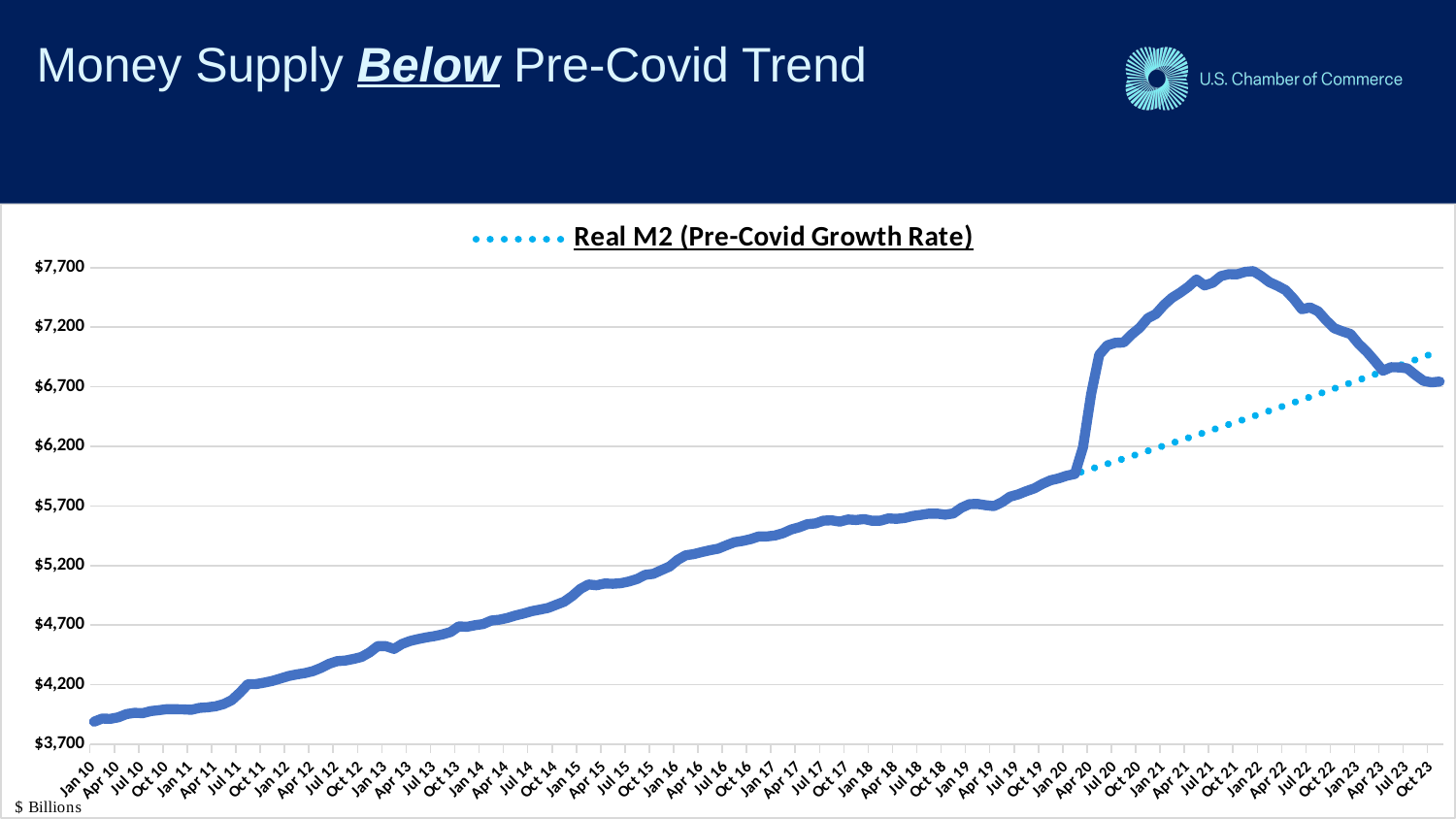

# Money Supply Below Pre-Covid Trend

### Chart

| Category | Real M2 (Pre-Covid Growth Rate) | Real M2 |
|---|---|---|
| 40179 | 3889.0 | 3889.0 |
| 40210 | 3915.4 | 3915.4 |
| 40238 | 3912.8 | 3912.8 |
| 40269 | 3926.0 | 3926.0 |
| 40299 | 3953.2 | 3953.2 |
| 40330 | 3963.6 | 3963.6 |
| 40360 | 3960.8 | 3960.8 |
| 40391 | 3978.1 | 3978.1 |
| 40422 | 3985.8 | 3985.8 |
| 40452 | 3994.5 | 3994.5 |
| 40483 | 3993.8 | 3993.8 |
| 40513 | 3992.3 | 3992.3 |
| 40544 | 3989.0 | 3989.0 |
| 40575 | 4004.9 | 4004.9 |
| 40603 | 4009.7 | 4009.7 |
| 40634 | 4018.4 | 4018.4 |
| 40664 | 4037.0 | 4037.0 |
| 40695 | 4070.6 | 4070.6 |
| 40725 | 4133.5 | 4133.5 |
| 40756 | 4204.9 | 4204.9 |
| 40787 | 4205.0 | 4205.0 |
| 40817 | 4217.0 | 4217.0 |
| 40848 | 4231.5 | 4231.5 |
| 40878 | 4251.4 | 4251.4 |
| 40909 | 4272.0 | 4272.0 |
| 40940 | 4285.8 | 4285.8 |
| 40969 | 4296.5 | 4296.5 |
| 41000 | 4312.9 | 4312.9 |
| 41030 | 4341.0 | 4341.0 |
| 41061 | 4375.6 | 4375.6 |
| 41091 | 4397.3 | 4397.3 |
| 41122 | 4402.1 | 4402.1 |
| 41153 | 4415.6 | 4415.6 |
| 41183 | 4432.5 | 4432.5 |
| 41214 | 4470.3 | 4470.3 |
| 41244 | 4523.7 | 4523.7 |
| 41275 | 4523.3 | 4523.3 |
| 41306 | 4499.9 | 4499.9 |
| 41334 | 4541.9 | 4541.9 |
| 41365 | 4566.9 | 4566.9 |
| 41395 | 4583.2 | 4583.2 |
| 41426 | 4596.7 | 4596.7 |
| 41456 | 4607.5 | 4607.5 |
| 41487 | 4621.9 | 4621.9 |
| 41518 | 4642.1 | 4642.1 |
| 41548 | 4689.0 | 4689.0 |
| 41579 | 4685.6 | 4685.6 |
| 41609 | 4698.7 | 4698.7 |
| 41640 | 4708.7 | 4708.7 |
| 41671 | 4738.3 | 4738.3 |
| 41699 | 4745.3 | 4745.3 |
| 41730 | 4760.4 | 4760.4 |
| 41760 | 4780.7 | 4780.7 |
| 41791 | 4797.3 | 4797.3 |
| 41821 | 4816.8 | 4816.8 |
| 41852 | 4830.0 | 4830.0 |
| 41883 | 4843.8 | 4843.8 |
| 41913 | 4870.2 | 4870.2 |
| 41944 | 4896.8 | 4896.8 |
| 41974 | 4944.5 | 4944.5 |
| 42005 | 5003.3 | 5003.3 |
| 42036 | 5041.1 | 5041.1 |
| 42064 | 5034.2 | 5034.2 |
| 42095 | 5049.2 | 5049.2 |
| 42125 | 5046.5 | 5046.5 |
| 42156 | 5051.7 | 5051.7 |
| 42186 | 5065.8 | 5065.8 |
| 42217 | 5087.3 | 5087.3 |
| 42248 | 5121.9 | 5121.9 |
| 42278 | 5130.5 | 5130.5 |
| 42309 | 5161.8 | 5161.8 |
| 42339 | 5191.8 | 5191.8 |
| 42370 | 5247.2 | 5247.2 |
| 42401 | 5286.0 | 5286.0 |
| 42430 | 5296.4 | 5296.4 |
| 42461 | 5313.3 | 5313.3 |
| 42491 | 5328.8 | 5328.8 |
| 42522 | 5341.7 | 5341.7 |
| 42552 | 5369.4 | 5369.4 |
| 42583 | 5395.3 | 5395.3 |
| 42614 | 5406.0 | 5406.0 |
| 42644 | 5421.3 | 5421.3 |
| 42675 | 5444.2 | 5444.2 |
| 42705 | 5444.2 | 5444.2 |
| 42736 | 5452.3 | 5452.3 |
| 42767 | 5471.8 | 5471.8 |
| 42795 | 5502.7 | 5502.7 |
| 42826 | 5521.4 | 5521.4 |
| 42856 | 5547.0 | 5547.0 |
| 42887 | 5553.2 | 5553.2 |
| 42917 | 5576.8 | 5576.8 |
| 42948 | 5579.3 | 5579.3 |
| 42979 | 5568.2 | 5568.2 |
| 43009 | 5586.4 | 5586.4 |
| 43040 | 5582.3 | 5582.3 |
| 43070 | 5590.0 | 5590.0 |
| 43101 | 5575.3 | 5575.3 |
| 43132 | 5576.6 | 5576.6 |
| 43160 | 5595.6 | 5595.6 |
| 43191 | 5591.8 | 5591.8 |
| 43221 | 5599.0 | 5599.0 |
| 43252 | 5615.9 | 5615.9 |
| 43282 | 5625.0 | 5625.0 |
| 43313 | 5635.5 | 5635.5 |
| 43344 | 5635.4 | 5635.4 |
| 43374 | 5627.0 | 5627.0 |
| 43405 | 5636.7 | 5636.7 |
| 43435 | 5685.5 | 5685.5 |
| 43466 | 5715.8 | 5715.8 |
| 43497 | 5717.2 | 5717.2 |
| 43525 | 5706.7 | 5706.7 |
| 43556 | 5698.7 | 5698.7 |
| 43586 | 5730.9 | 5730.9 |
| 43617 | 5778.0 | 5778.0 |
| 43647 | 5796.7 | 5796.7 |
| 43678 | 5824.0 | 5824.0 |
| 43709 | 5847.6 | 5847.6 |
| 43739 | 5885.7 | 5885.7 |
| 43770 | 5915.7 | 5915.7 |
| 43800 | 5931.6 | 5931.6 |
| 43831 | 5954.0 | 5954.0 |
| 43862 | 5968.4 | 5968.4 |
| 43891 | 5989.600743872208 | 6193.2 |
| 43922 | 6010.876796292894 | 6639.2 |
| 43952 | 6032.2284247704765 | 6968.4 |
| 43983 | 6053.65589776361 | 7048.3 |
| 44013 | 6075.159484684555 | 7069.5 |
| 44044 | 6096.7394559025715 | 7072.0 |
| 44075 | 6118.3960827473165 | 7139.1 |
| 44105 | 6140.129637512253 | 7196.3 |
| 44136 | 6161.940393458076 | 7275.9 |
| 44166 | 6183.8286248161485 | 7311.7 |
| 44197 | 6205.794606791947 | 7388.4 |
| 44228 | 6227.838615568526 | 7448.4 |
| 44256 | 6249.9609283099835 | 7491.2 |
| 44287 | 6272.1618231649545 | 7539.8 |
| 44317 | 6294.441579270102 | 7601.9 |
| 44348 | 6316.8004767536295 | 7551.1 |
| 44378 | 6339.2387967388 | 7574.0 |
| 44409 | 6361.756821347477 | 7629.4 |
| 44440 | 6384.354833703663 | 7645.8 |
| 44470 | 6407.033117937066 | 7644.5 |
| 44501 | 6429.79195918667 | 7665.1 |
| 44531 | 6452.63164360432 | 7671.5 |
| 44562 | 6475.552458358317 | 7629.9 |
| 44593 | 6498.554691637036 | 7578.9 |
| 44621 | 6521.63863265254 | 7547.8 |
| 44652 | 6544.804571644224 | 7511.1 |
| 44682 | 6568.05279988246 | 7438.4 |
| 44713 | 6591.383609672261 | 7351.5 |
| 44743 | 6614.797294356956 | 7366.3 |
| 44774 | 6638.294148321877 | 7333.9 |
| 44805 | 6661.874466998064 | 7258.1 |
| 44835 | 6685.538546865973 | 7192.0 |
| 44866 | 6709.286685459211 | 7165.8 |
| 44896 | 6733.119181368272 | 7143.3 |
| 44927 | 6757.036334244292 | 7061.3 |
| 44958 | 6781.038444802821 | 6994.8 |
| 44986 | 6805.125814827595 | 6917.0 |
| 45017 | 6829.29874717434 | 6835.3 |
| 45047 | 6853.557545774574 | 6864.9 |
| 45078 | 6877.90251563943 | 6863.6 |
| 45108 | 6902.333962863491 | 6855.2 |
| 45139 | 6926.85219462864 | 6799.7 |
| 45170 | 6951.457519207918 | 6750.1 |
| 45200 | 6976.150245969406 | 6737.4 |
| 45231 | 7000.930685380109 | 6744.5 |